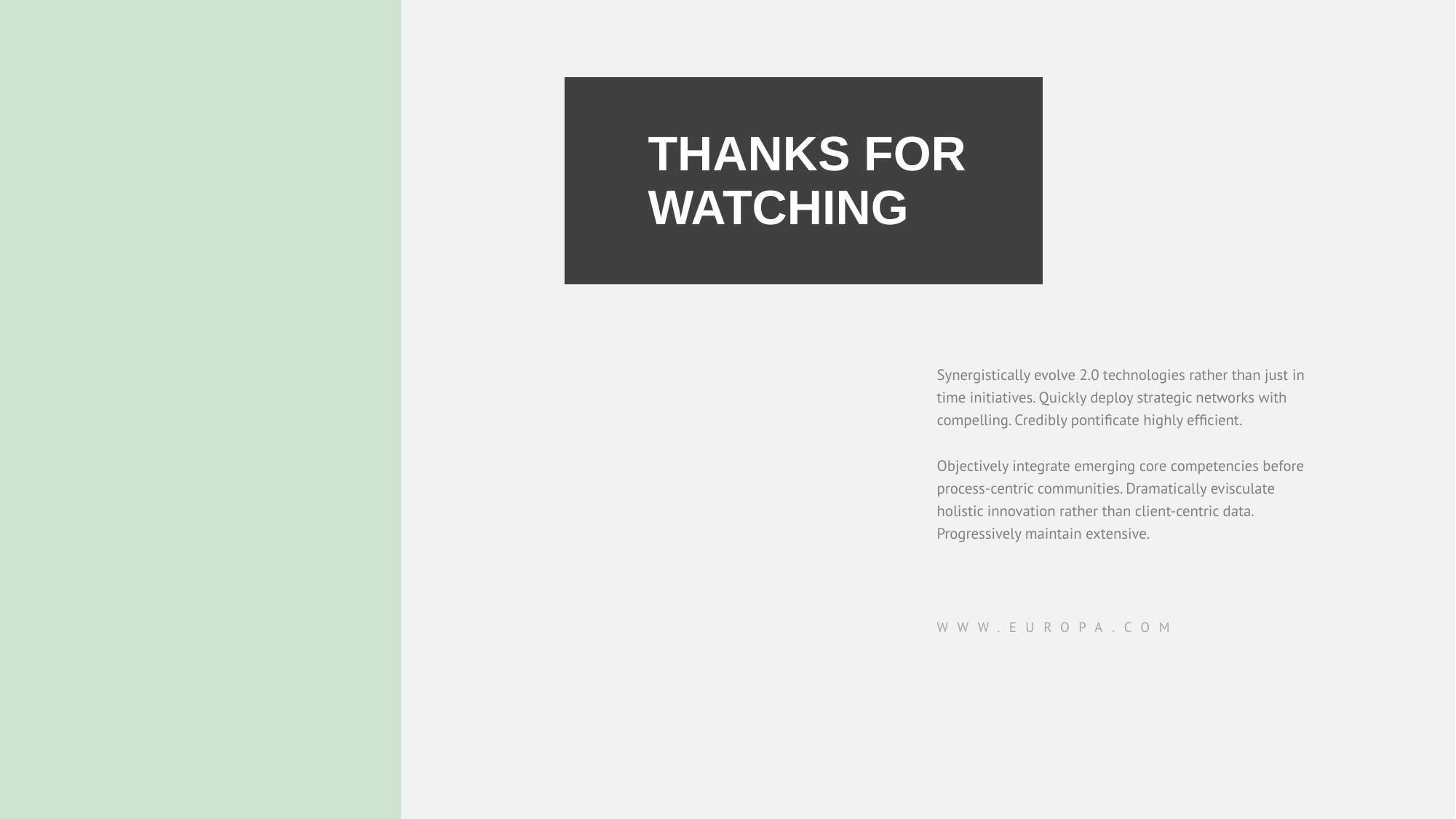

THANKS FOR
WATCHING

Synergistically evolve 2.0 technologies rather than just in time initiatives. Quickly deploy strategic networks with compelling. Credibly pontificate highly efficient.

Objectively integrate emerging core competencies before process-centric communities. Dramatically evisculate holistic innovation rather than client-centric data. Progressively maintain extensive.
WWW.EUROPA.COM